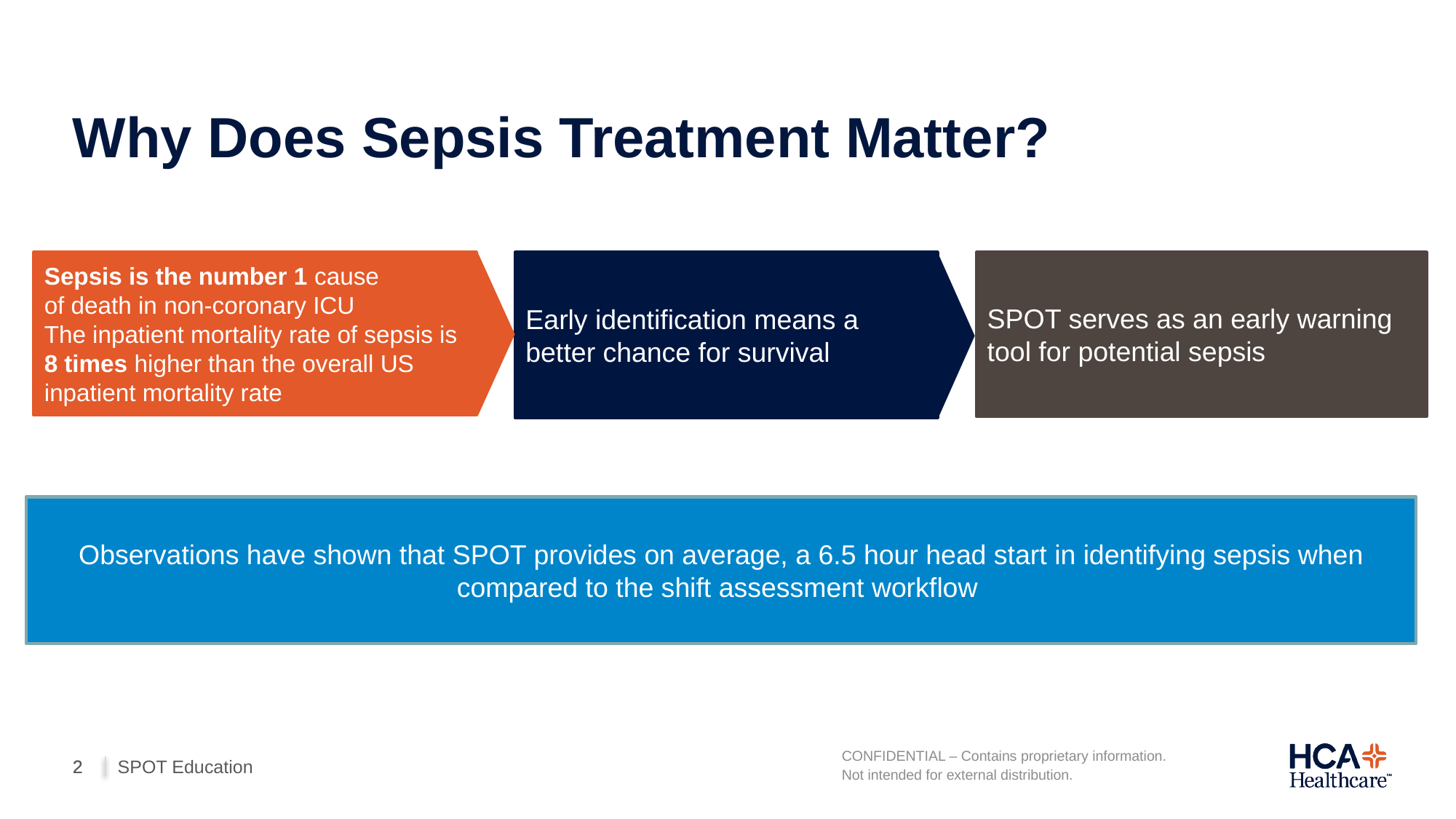

# Why Does Sepsis Treatment Matter?
Sepsis is the number 1 cause
of death in non-coronary ICU
The inpatient mortality rate of sepsis is 8 times higher than the overall US inpatient mortality rate
Early identification means a better chance for survival
SPOT serves as an early warning tool for potential sepsis

Observations have shown that SPOT provides on average, a 6.5 hour head start in identifying sepsis when compared to the shift assessment workflow
SPOT Education